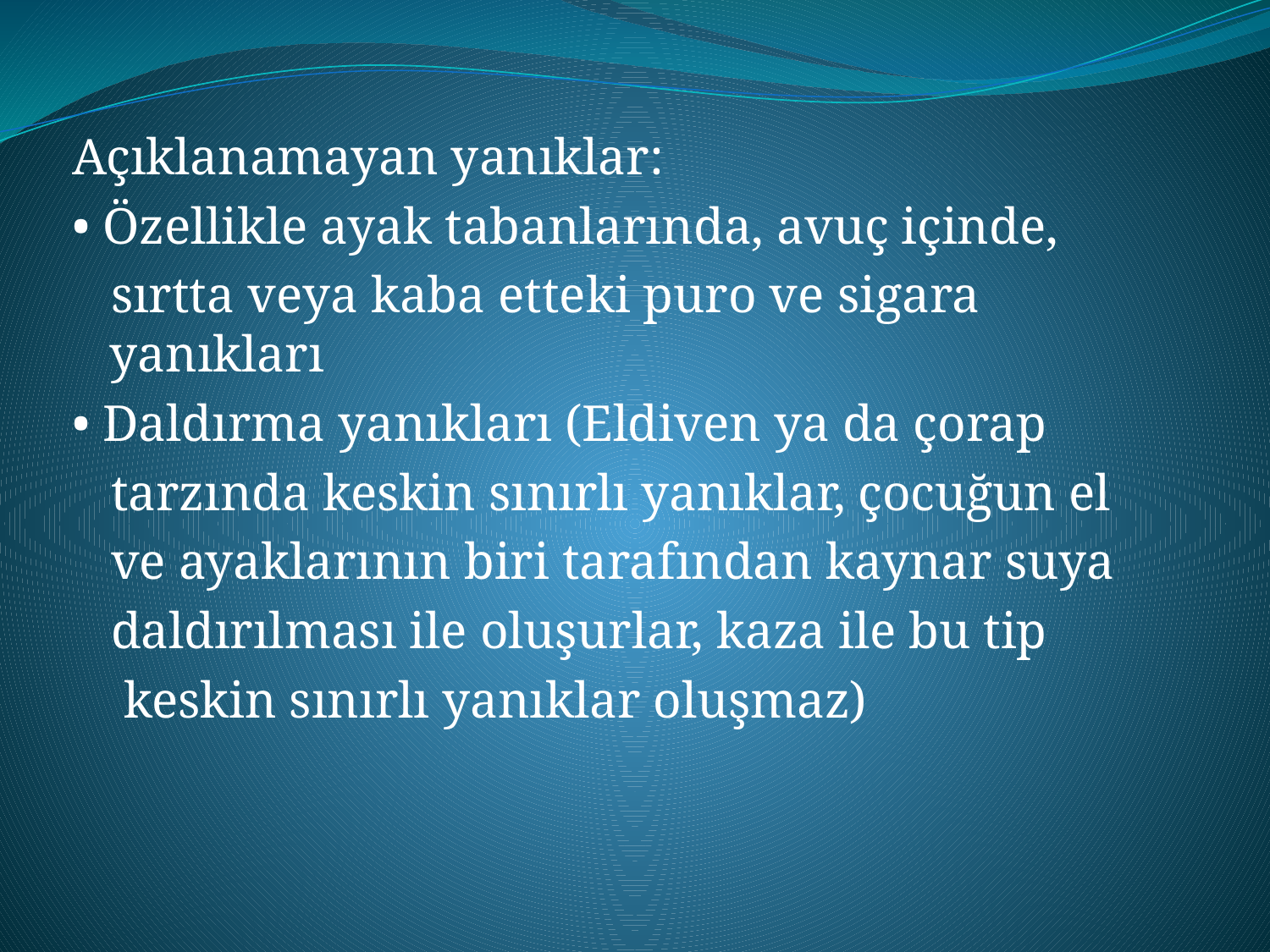

Açıklanamayan yanıklar:
• Özellikle ayak tabanlarında, avuç içinde,
   sırtta veya kaba etteki puro ve sigara yanıkları
• Daldırma yanıkları (Eldiven ya da çorap
   tarzında keskin sınırlı yanıklar, çocuğun el
   ve ayaklarının biri tarafından kaynar suya
   daldırılması ile oluşurlar, kaza ile bu tip
    keskin sınırlı yanıklar oluşmaz)